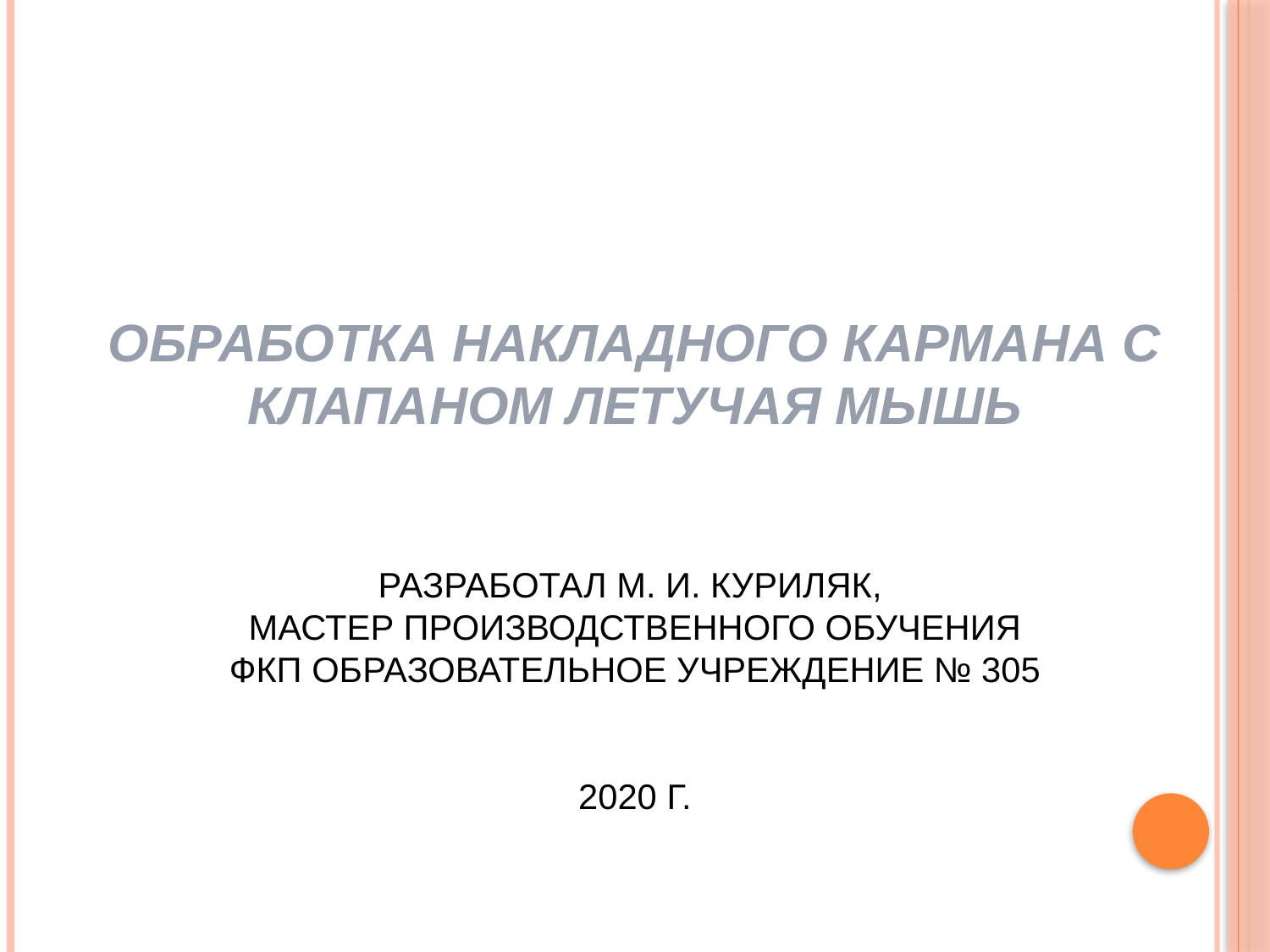

# ОБРАБОТКА НАКЛАДНОГО КАРМАНА С КЛАПАНОМ ЛЕТУЧАЯ МЫШЬ РАЗРАБОТАЛ М. И. КУРИЛЯК, мастер производственного обучения ФКП образовательное учреждение № 305 2020 г.